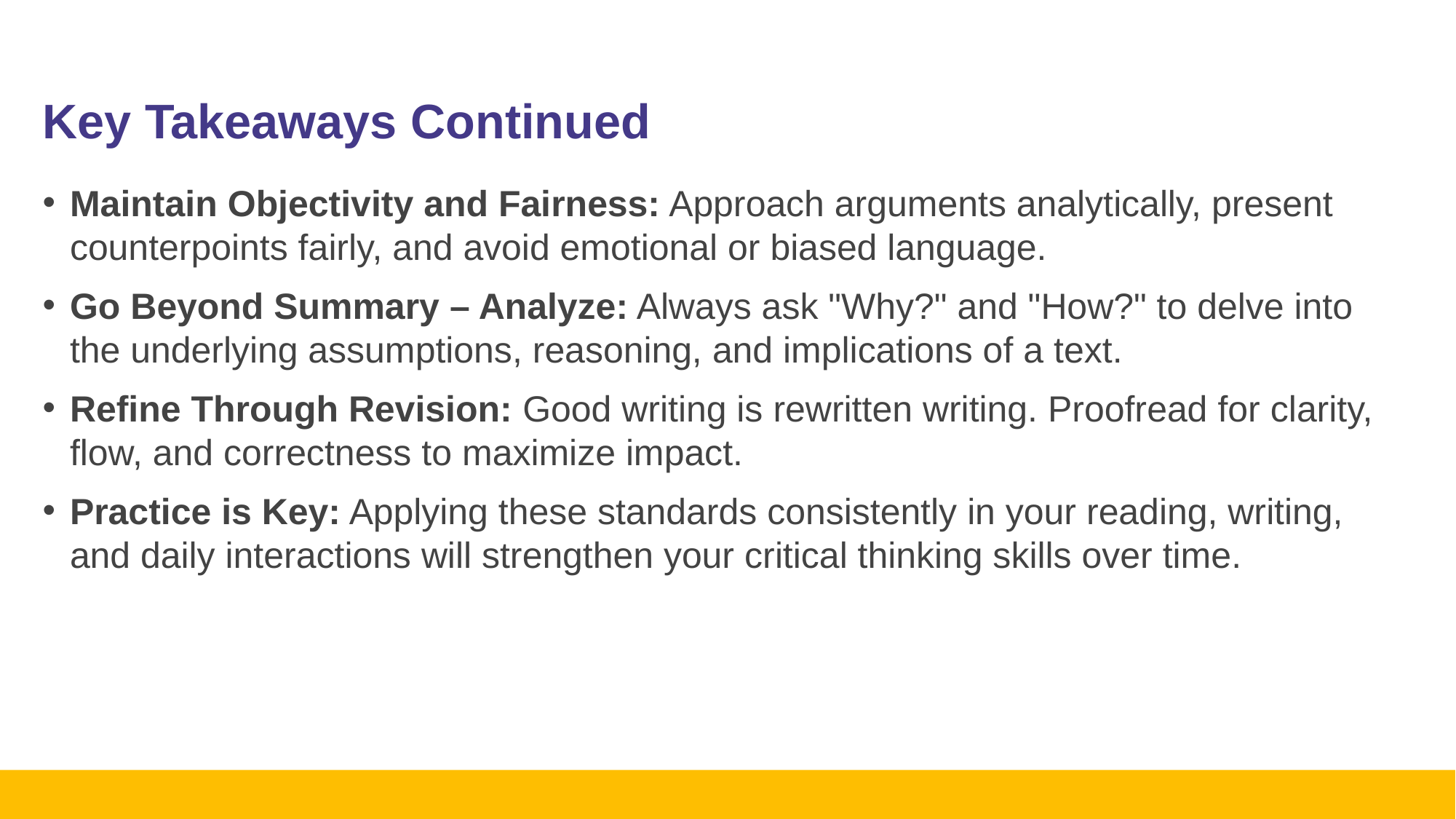

# Key Takeaways Continued
Maintain Objectivity and Fairness: Approach arguments analytically, present counterpoints fairly, and avoid emotional or biased language.
Go Beyond Summary – Analyze: Always ask "Why?" and "How?" to delve into the underlying assumptions, reasoning, and implications of a text.
Refine Through Revision: Good writing is rewritten writing. Proofread for clarity, flow, and correctness to maximize impact.
Practice is Key: Applying these standards consistently in your reading, writing, and daily interactions will strengthen your critical thinking skills over time.